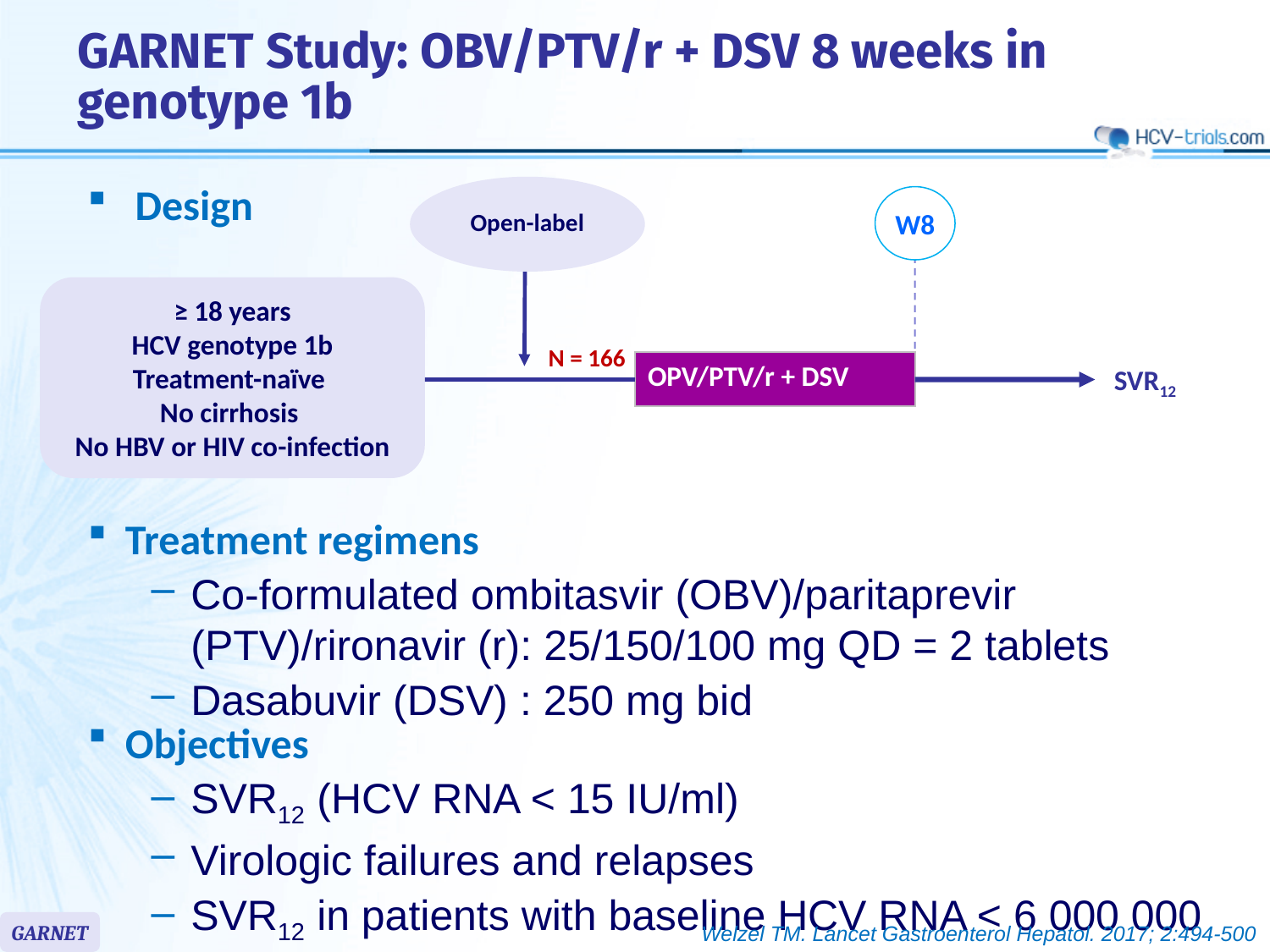

# GARNET Study: OBV/PTV/r + DSV 8 weeks in genotype 1b

Design
Open-label
W8

≥ 18 years
HCV genotype 1b
Treatment-naïve
No cirrhosis
No HBV or HIV co-infection
N = 166
| OPV/PTV/r + DSV |
| --- |
SVR12

Treatment regimens
Co-formulated ombitasvir (OBV)/paritaprevir (PTV)/rironavir (r): 25/150/100 mg QD = 2 tablets
Dasabuvir (DSV) : 250 mg bid
Objectives
SVR12 (HCV RNA < 15 IU/ml)
Virologic failures and relapses
SVR12 in patients with baseline HCV RNA < 6 000 000 IU/mL
GARNET
Welzel TM. Lancet Gastroenterol Hepatol. 2017; 2:494-500